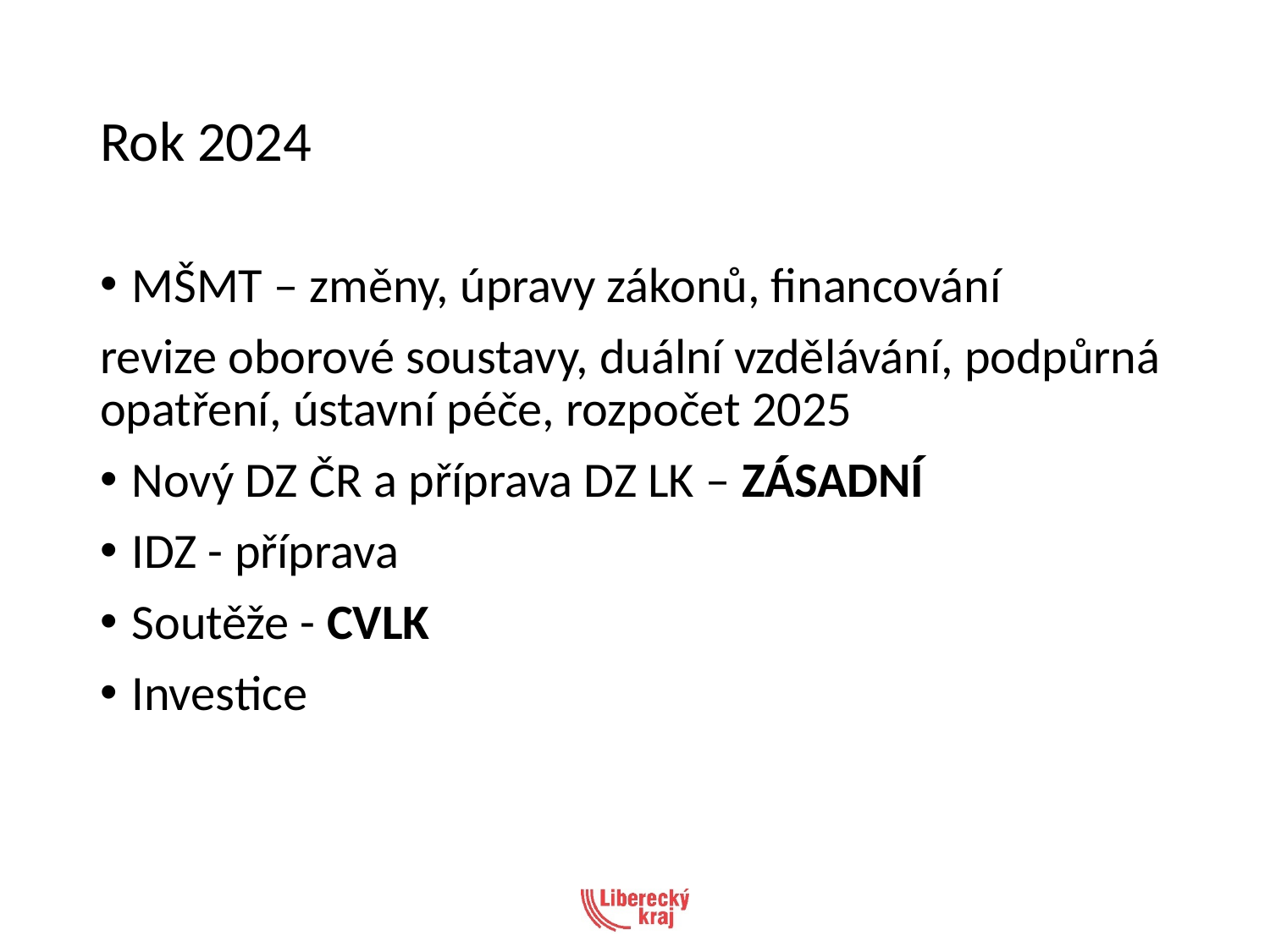

# Rok 2024
MŠMT – změny, úpravy zákonů, financování
revize oborové soustavy, duální vzdělávání, podpůrná opatření, ústavní péče, rozpočet 2025
Nový DZ ČR a příprava DZ LK – ZÁSADNÍ
IDZ - příprava
Soutěže - CVLK
Investice